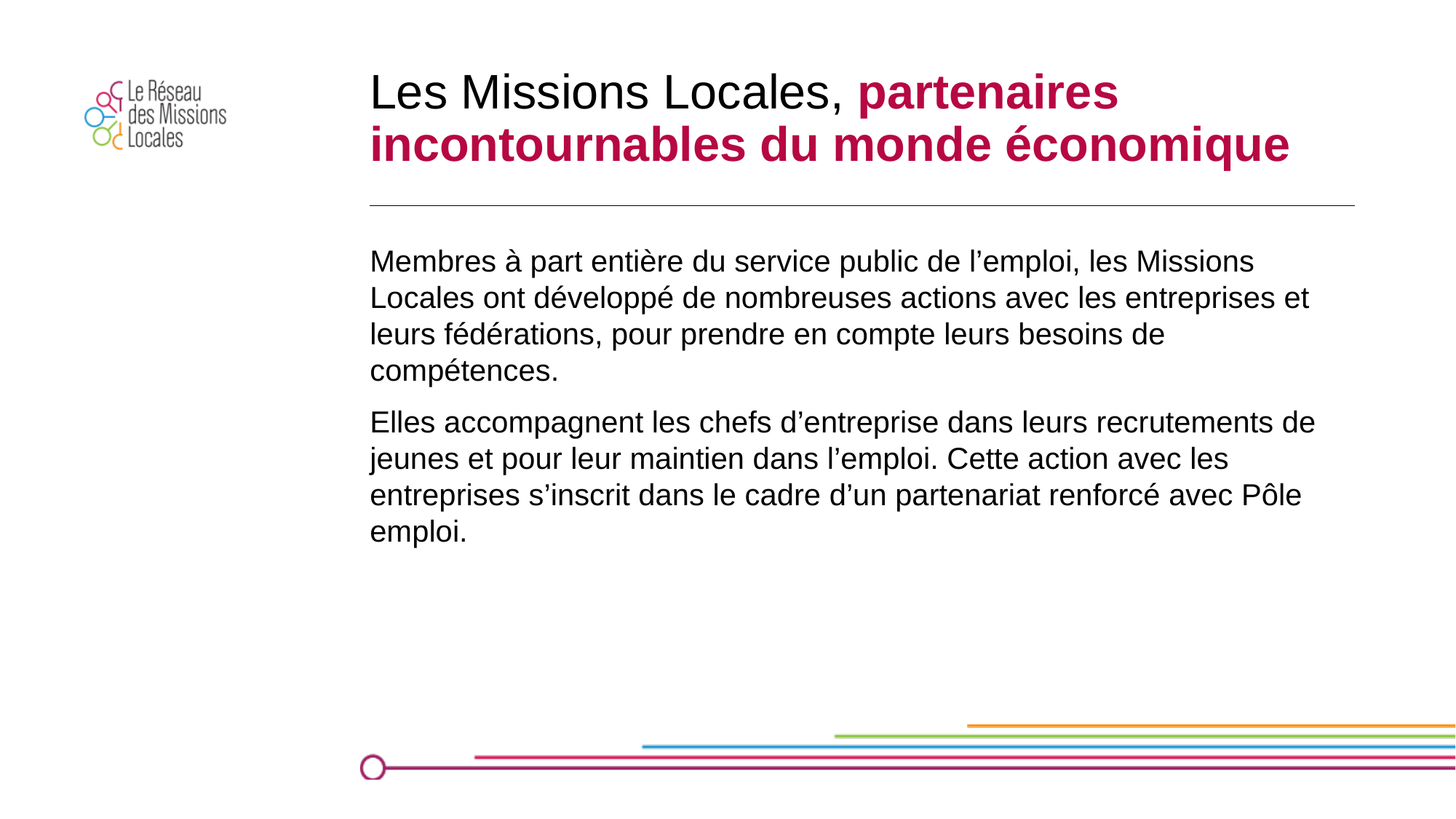

# Les Missions Locales, partenaires incontournables du monde économique
Membres à part entière du service public de l’emploi, les Missions Locales ont développé de nombreuses actions avec les entreprises et leurs fédérations, pour prendre en compte leurs besoins de compétences.
Elles accompagnent les chefs d’entreprise dans leurs recrutements de jeunes et pour leur maintien dans l’emploi. Cette action avec les entreprises s’inscrit dans le cadre d’un partenariat renforcé avec Pôle emploi.